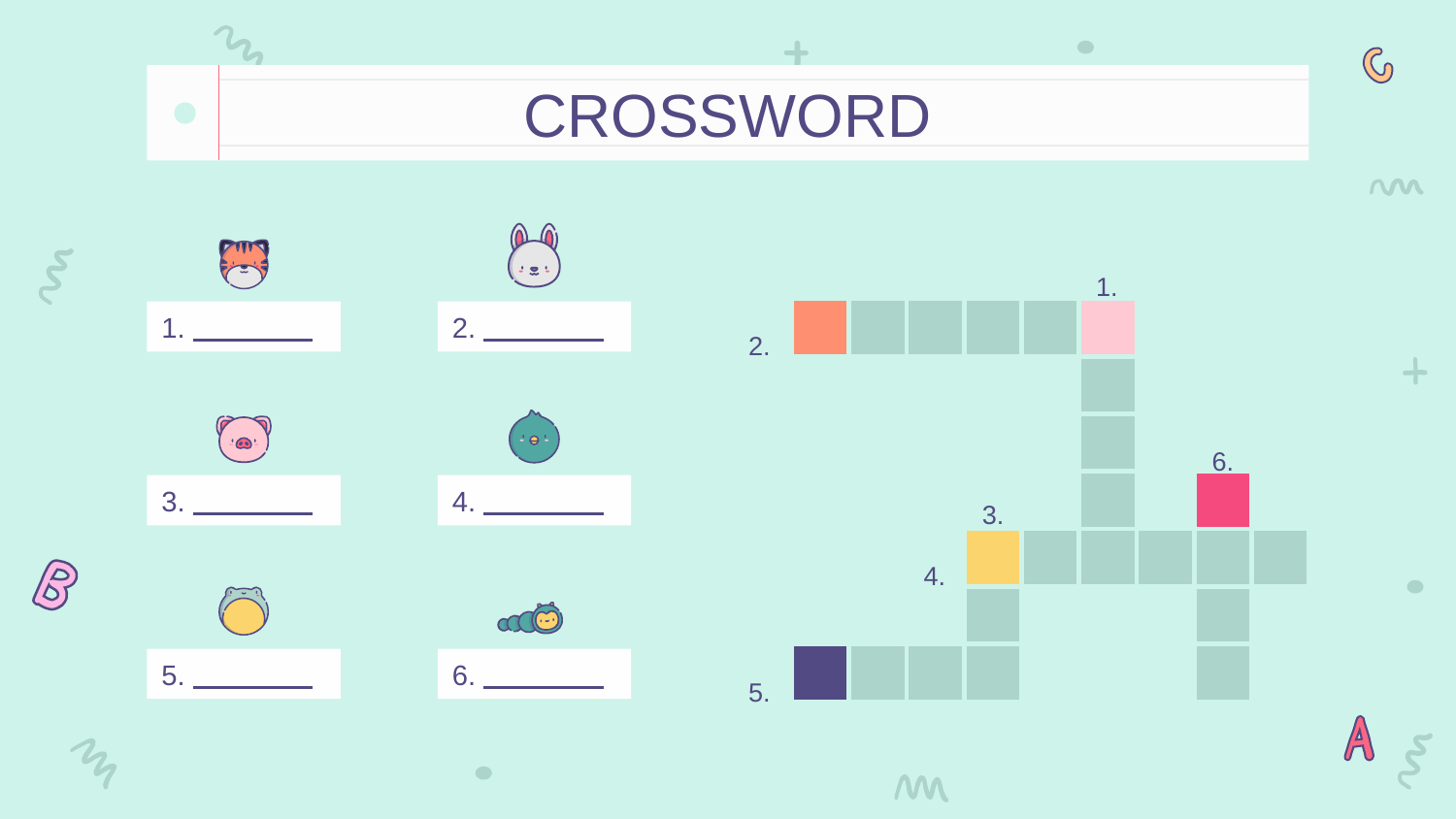

# CROSSWORD

1.

2.

1.
2.

6.

3.
3.
4.
4.

5.
5.
6.